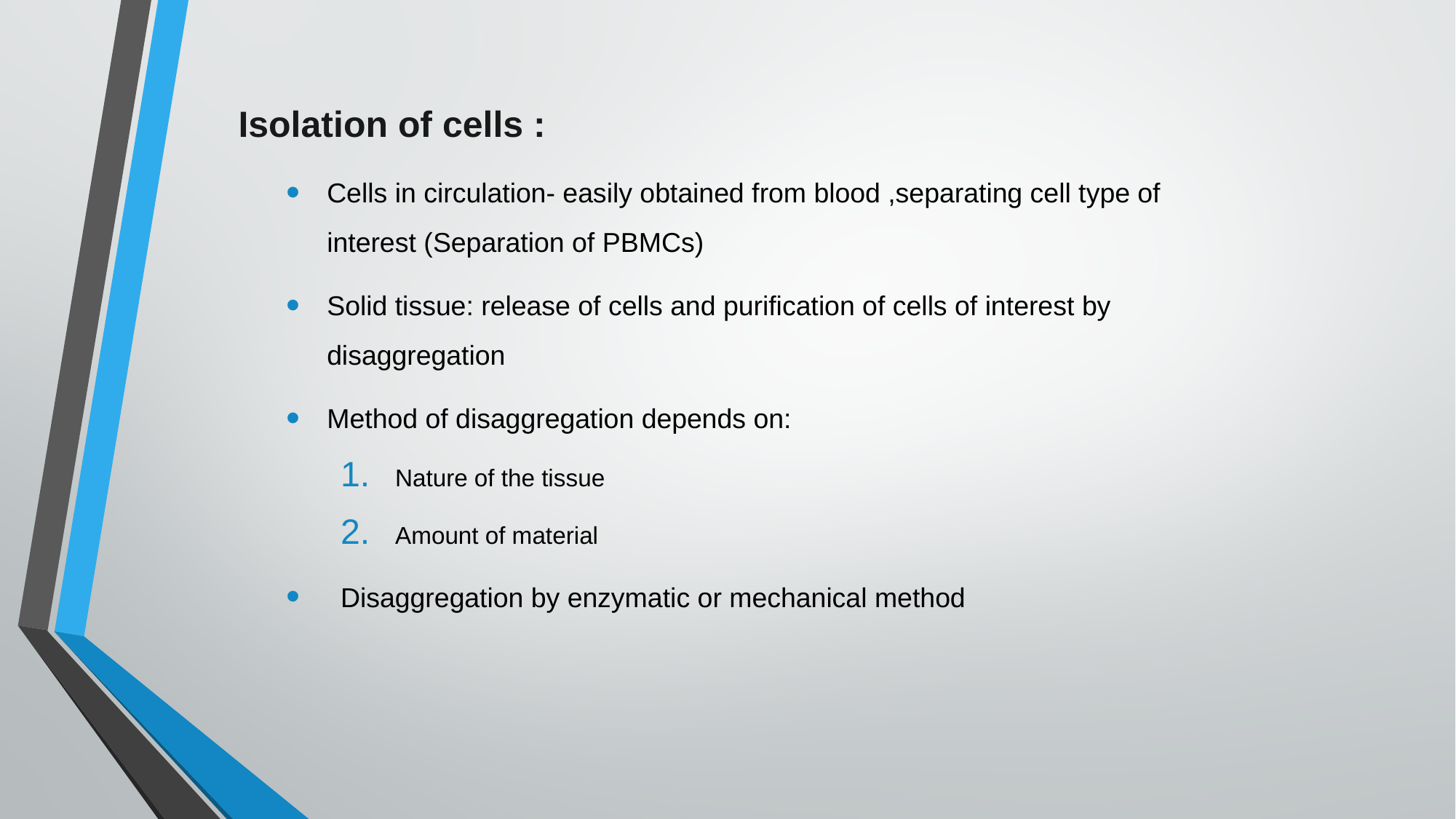

Isolation of cells :
Cells in circulation- easily obtained from blood ,separating cell type of interest (Separation of PBMCs)
Solid tissue: release of cells and purification of cells of interest by disaggregation
Method of disaggregation depends on:
Nature of the tissue
Amount of material
Disaggregation by enzymatic or mechanical method